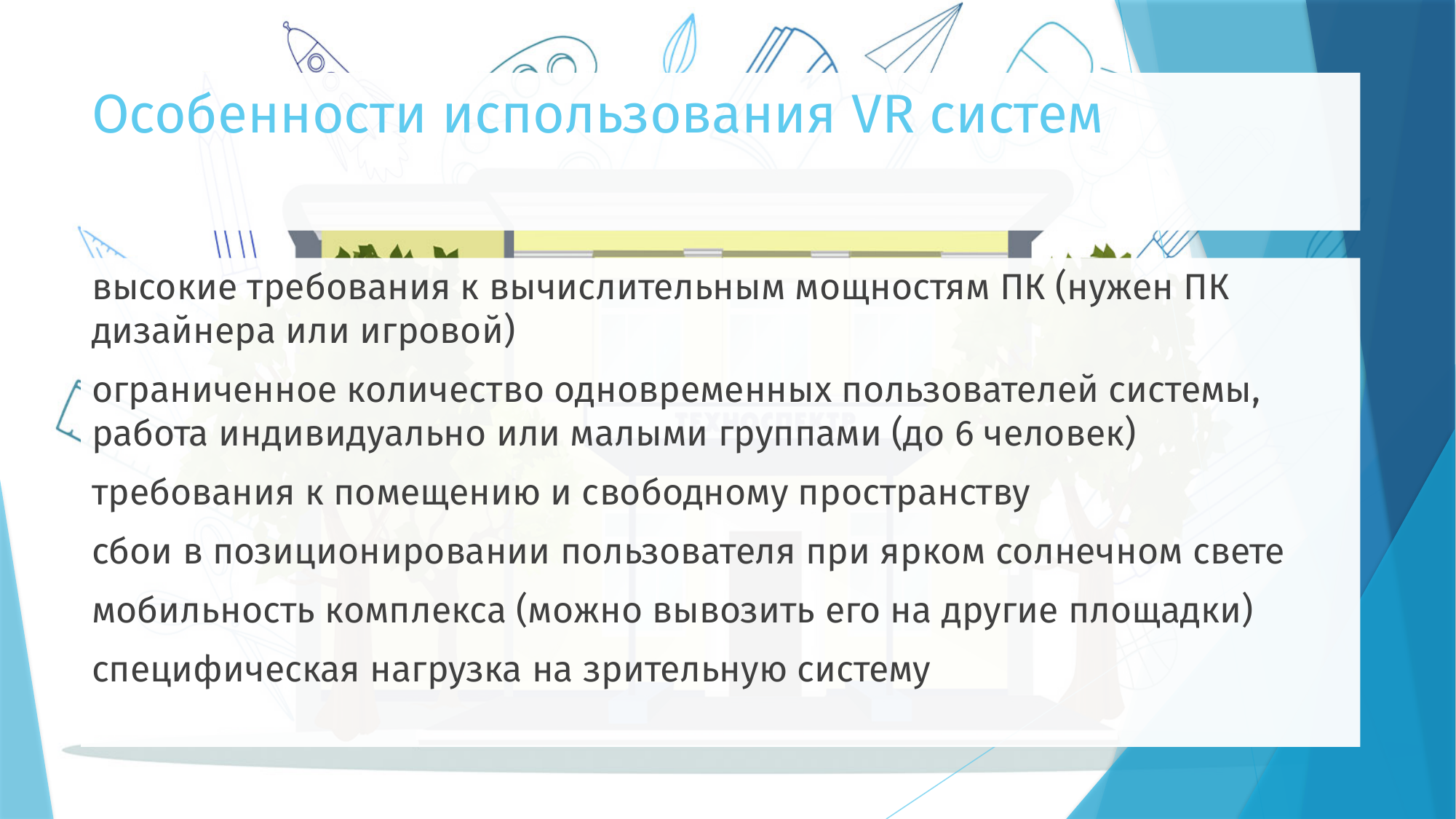

# Особенности использования VR систем
высокие требования к вычислительным мощностям ПК (нужен ПК дизайнера или игровой)
ограниченное количество одновременных пользователей системы, работа индивидуально или малыми группами (до 6 человек)
требования к помещению и свободному пространству
сбои в позиционировании пользователя при ярком солнечном свете
мобильность комплекса (можно вывозить его на другие площадки)
специфическая нагрузка на зрительную систему